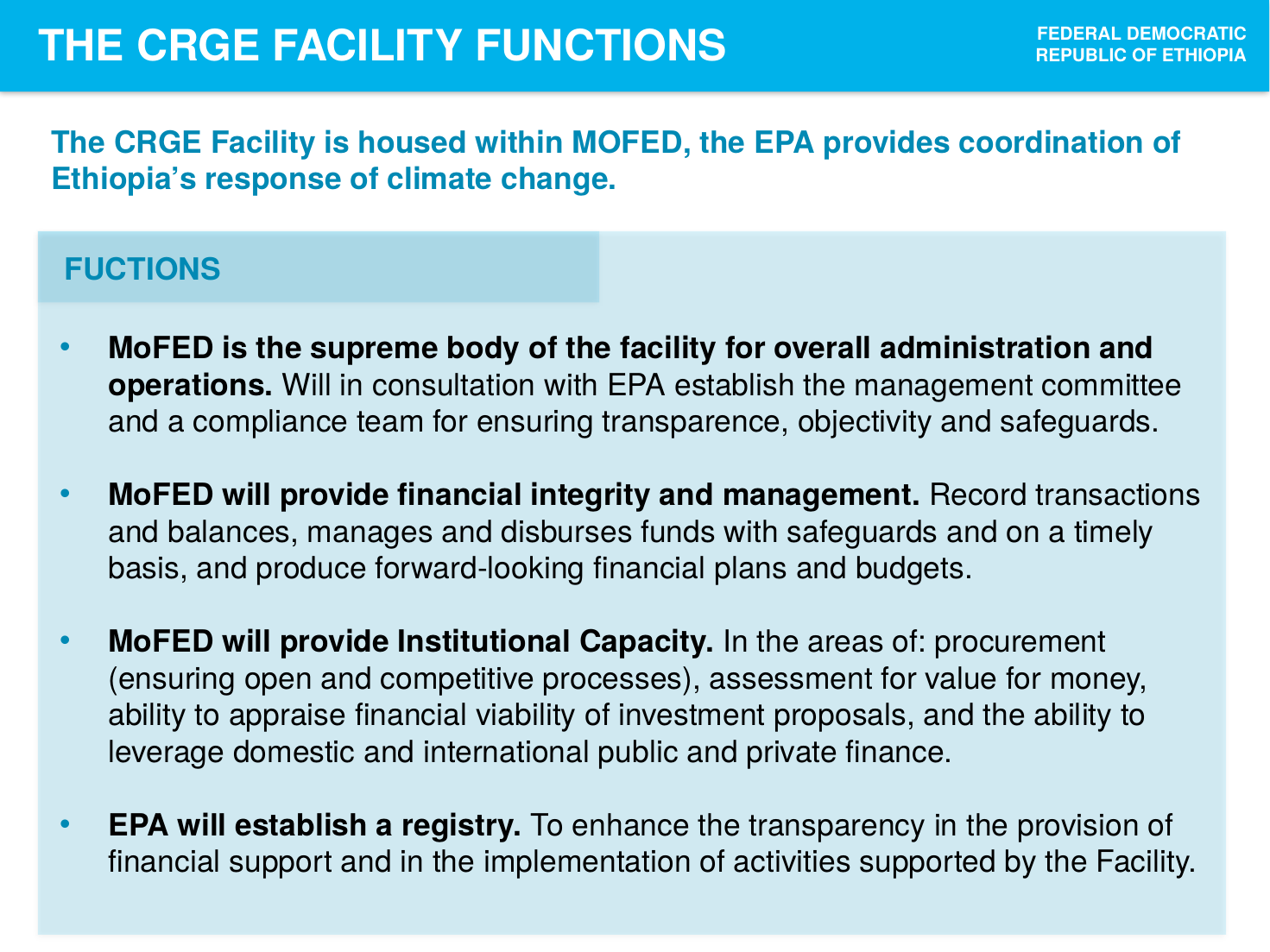

THE CRGE FACILITY FUNCTIONS
FEDERAL DEMOCRATIC REPUBLIC OF ETHIOPIA
# The CRGE Facility is housed within MOFED, the EPA provides coordination of Ethiopia’s response of climate change.

FUCTIONS
MoFED is the supreme body of the facility for overall administration and operations. Will in consultation with EPA establish the management committee and a compliance team for ensuring transparence, objectivity and safeguards.

MoFED will provide financial integrity and management. Record transactions and balances, manages and disburses funds with safeguards and on a timely basis, and produce forward-looking financial plans and budgets.

MoFED will provide Institutional Capacity. In the areas of: procurement (ensuring open and competitive processes), assessment for value for money, ability to appraise financial viability of investment proposals, and the ability to leverage domestic and international public and private finance.

EPA will establish a registry. To enhance the transparency in the provision of financial support and in the implementation of activities supported by the Facility.